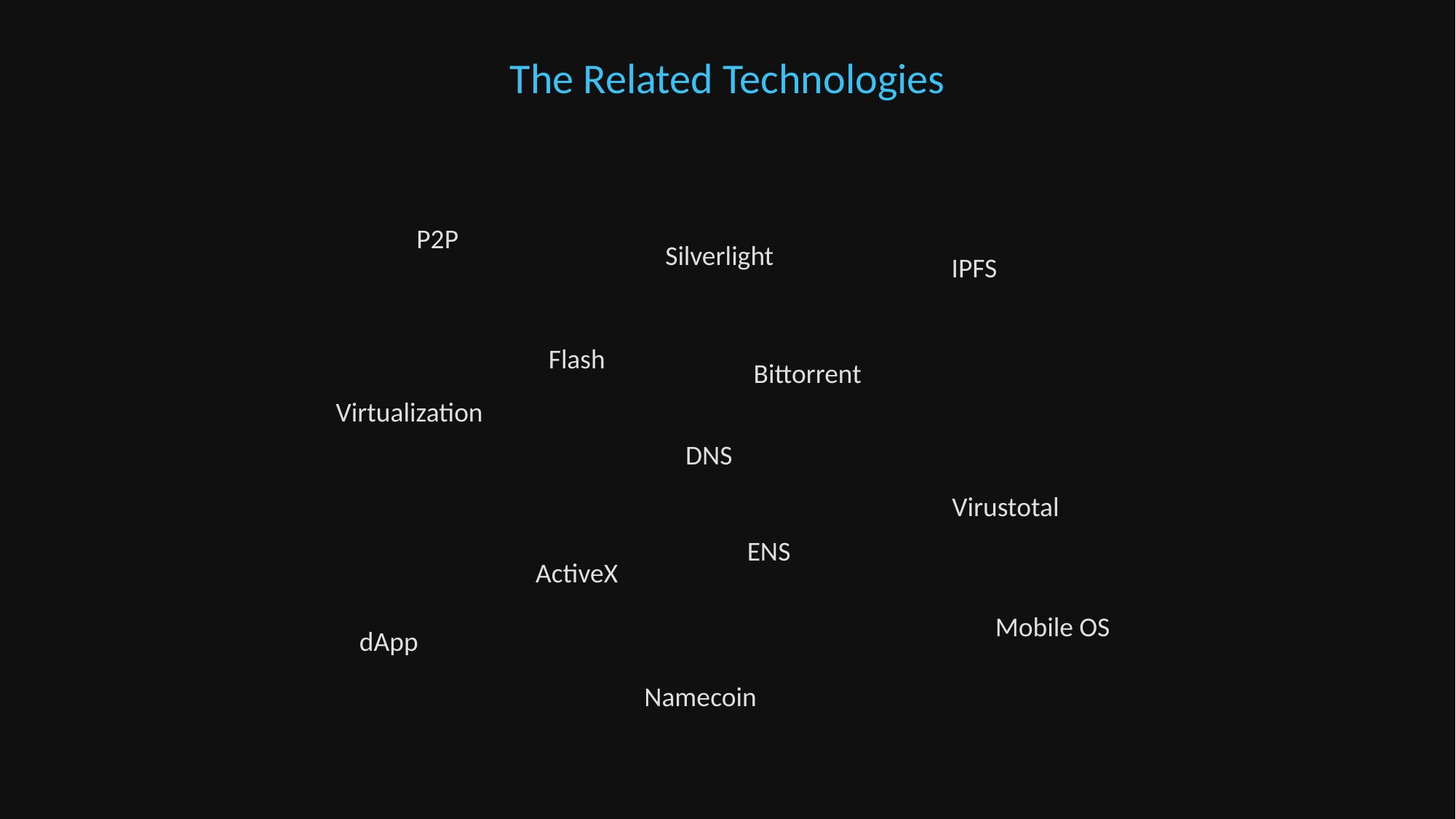

The Related Technologies
P2P
Silverlight
IPFS
Flash
Bittorrent
Virtualization
DNS
Virustotal
ENS
ActiveX
Mobile OS
dApp
Namecoin